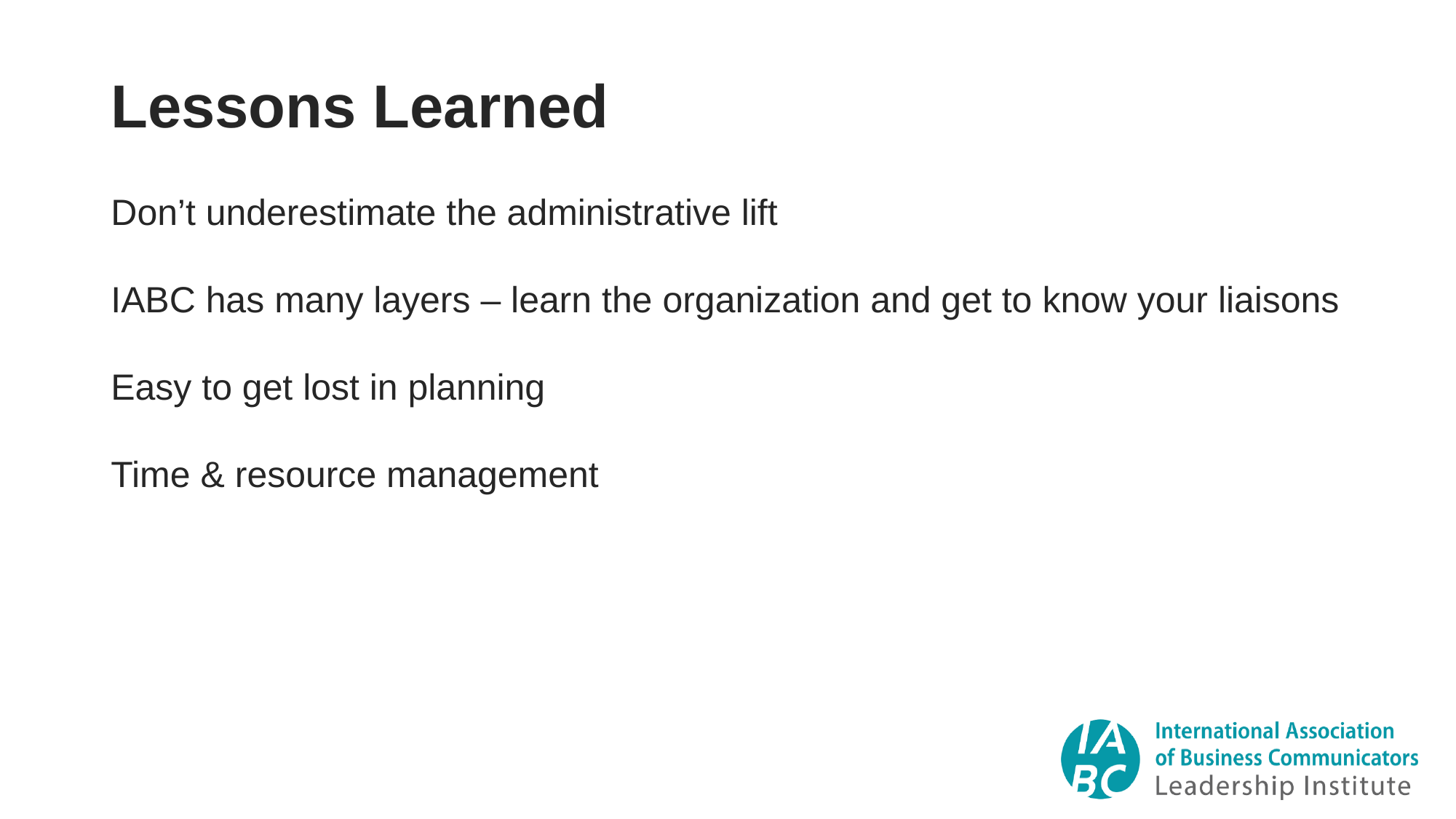

# Lessons Learned
Don’t underestimate the administrative lift

IABC has many layers – learn the organization and get to know your liaisons

Easy to get lost in planning

Time & resource management